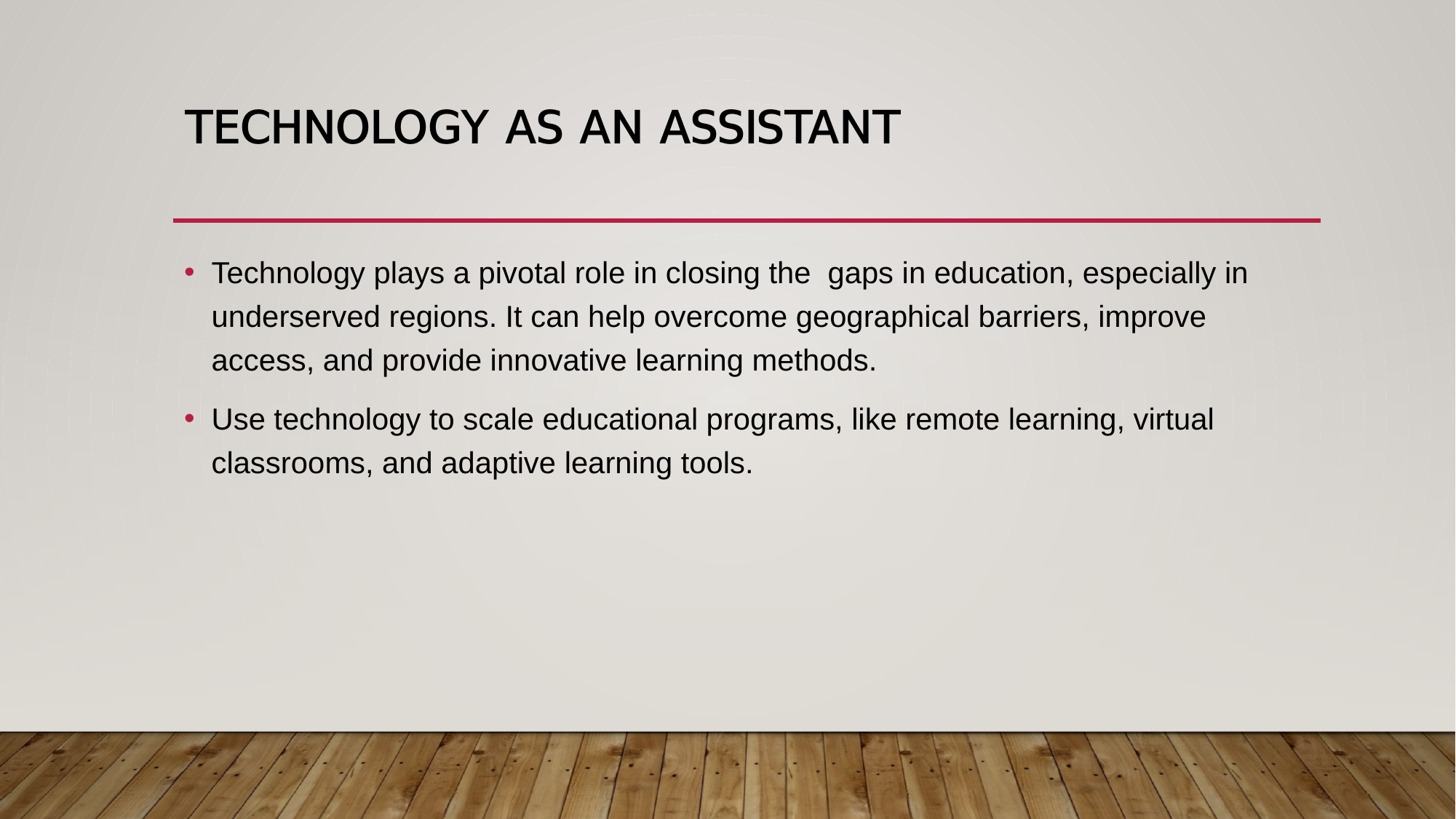

# Technology as an assistant
Technology plays a pivotal role in closing the  gaps in education, especially in underserved regions. It can help overcome geographical barriers, improve access, and provide innovative learning methods.
Use technology to scale educational programs, like remote learning, virtual classrooms, and adaptive learning tools.